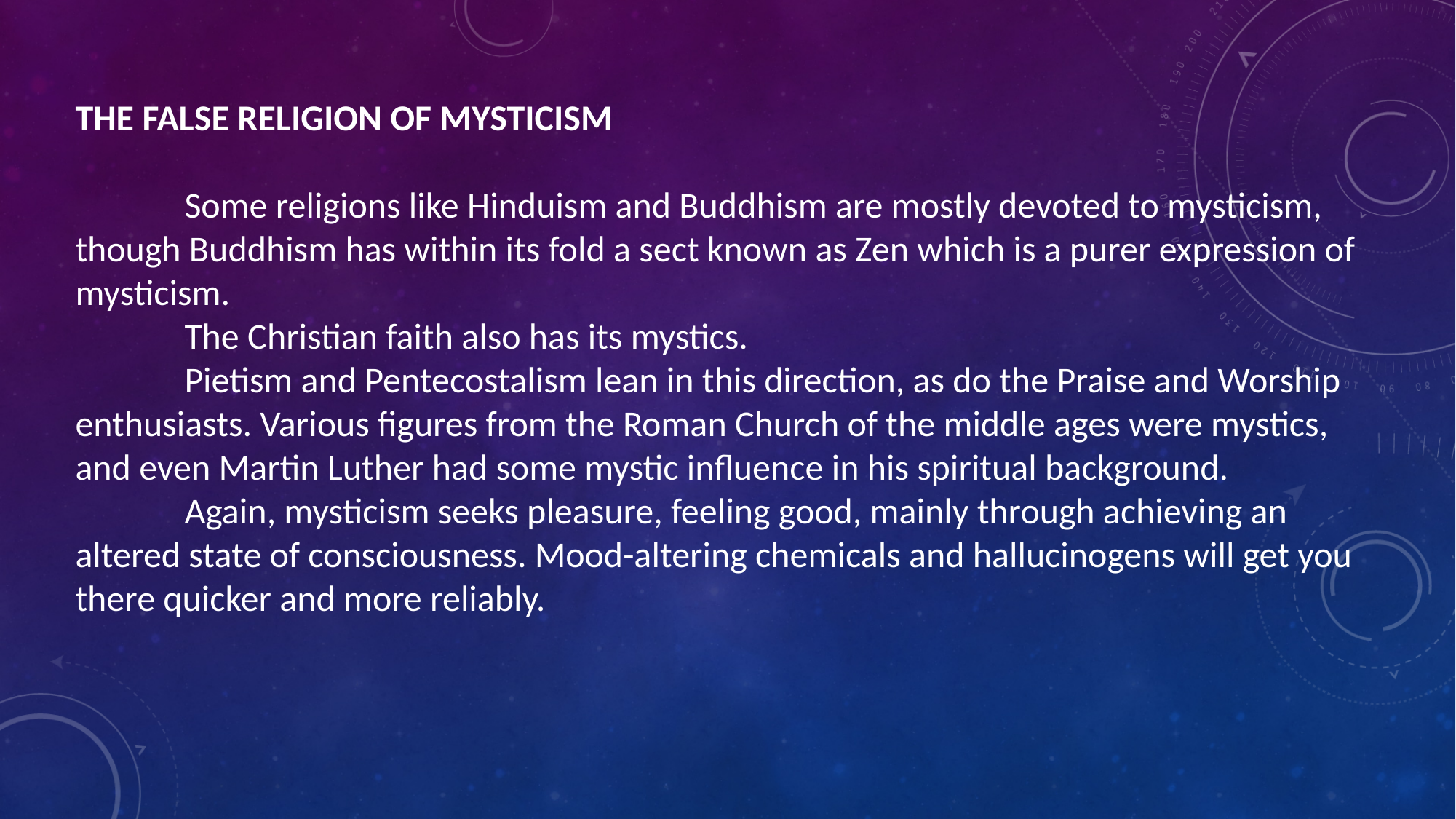

THE FALSE RELIGION OF MYSTICISM

	Some religions like Hinduism and Buddhism are mostly devoted to mysticism, though Buddhism has within its fold a sect known as Zen which is a purer expression of mysticism.
	The Christian faith also has its mystics.
	Pietism and Pentecostalism lean in this direction, as do the Praise and Worship enthusiasts. Various figures from the Roman Church of the middle ages were mystics, and even Martin Luther had some mystic influence in his spiritual background.
	Again, mysticism seeks pleasure, feeling good, mainly through achieving an altered state of consciousness. Mood-altering chemicals and hallucinogens will get you there quicker and more reliably.